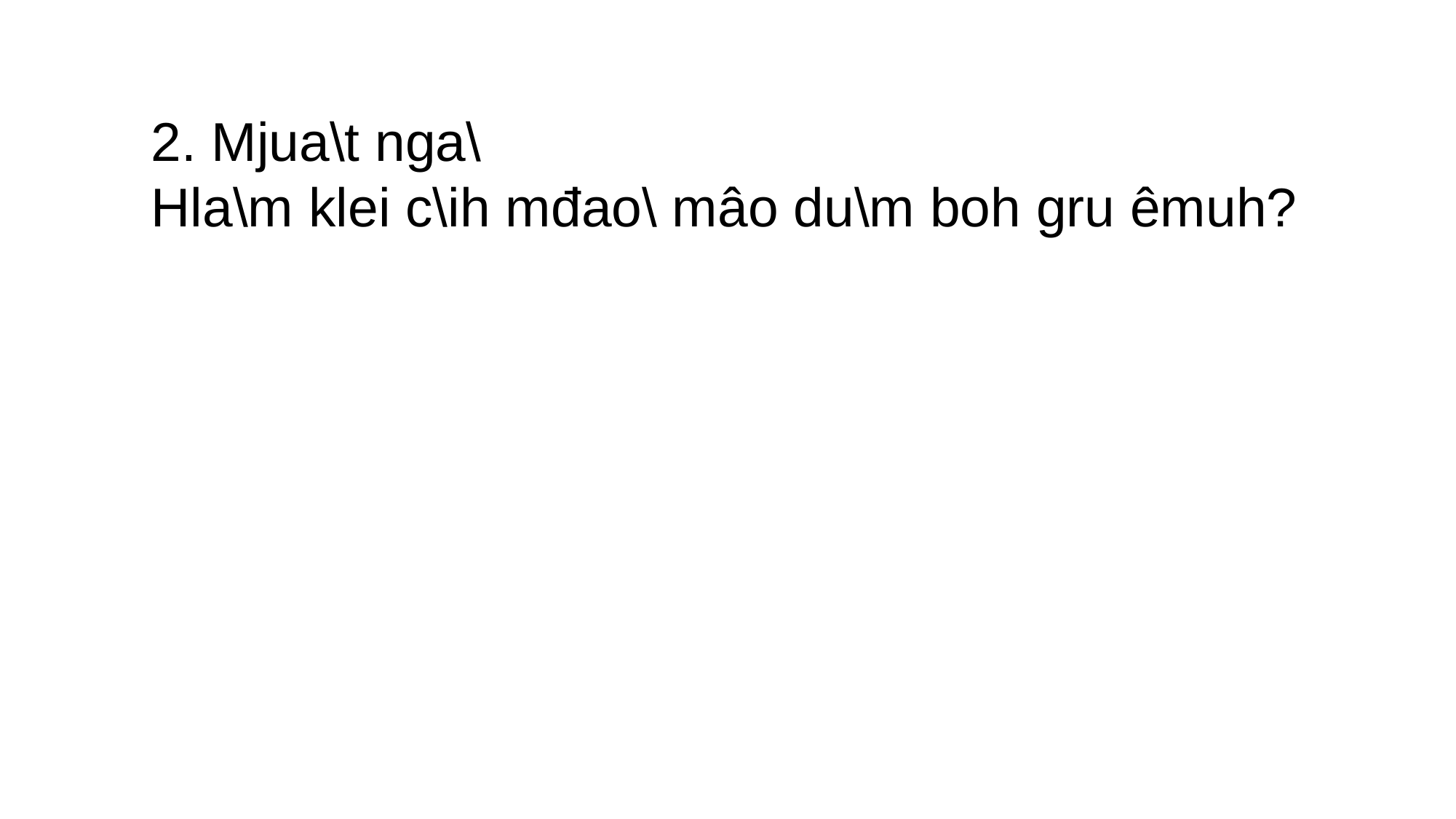

2. Mjua\t nga\
Hla\m klei c\ih mđao\ mâo du\m boh gru êmuh?